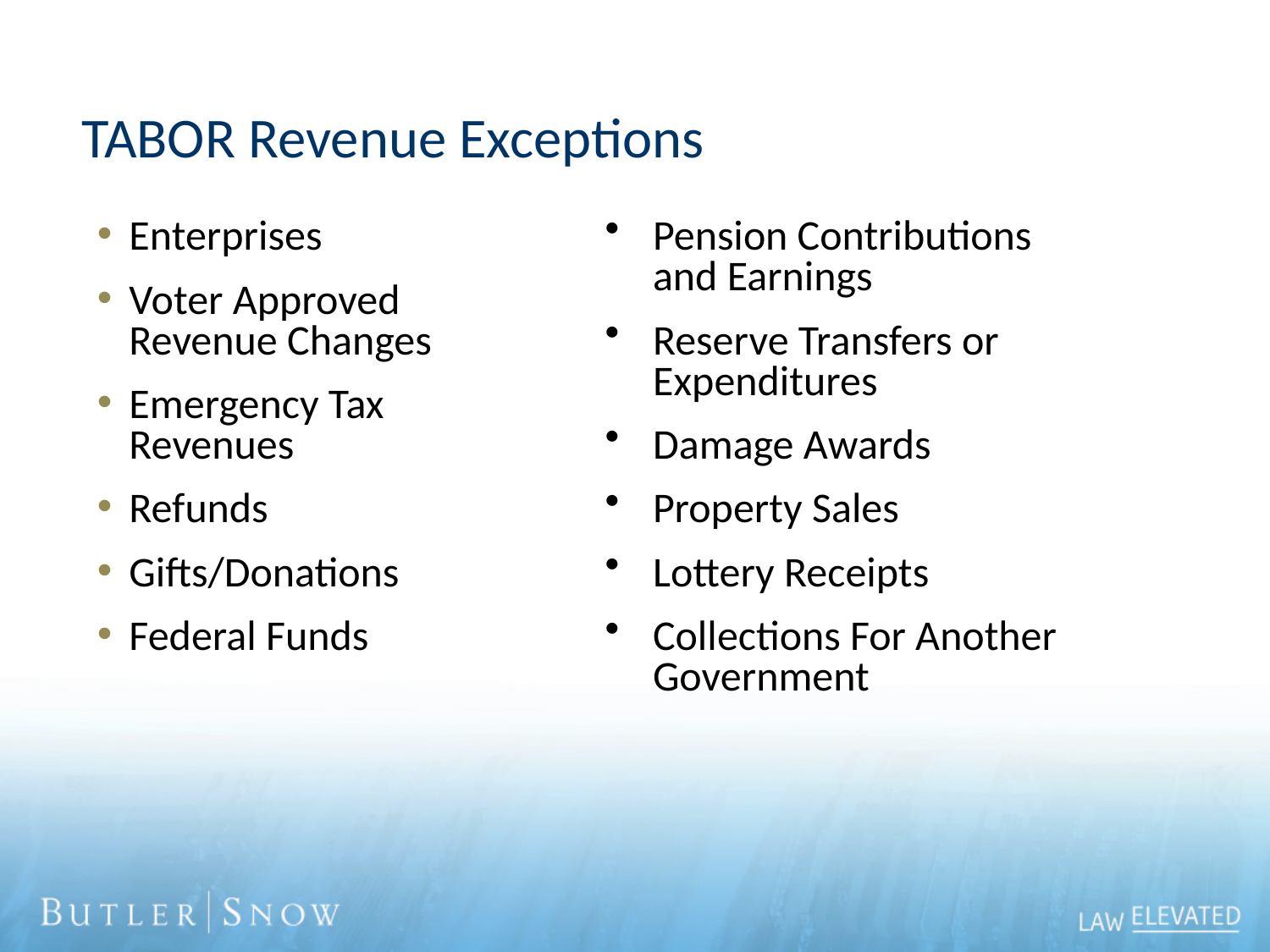

# TABOR Revenue Exceptions
Enterprises
Voter Approved Revenue Changes
Emergency Tax Revenues
Refunds
Gifts/Donations
Federal Funds
Pension Contributions and Earnings
Reserve Transfers or Expenditures
Damage Awards
Property Sales
Lottery Receipts
Collections For Another Government